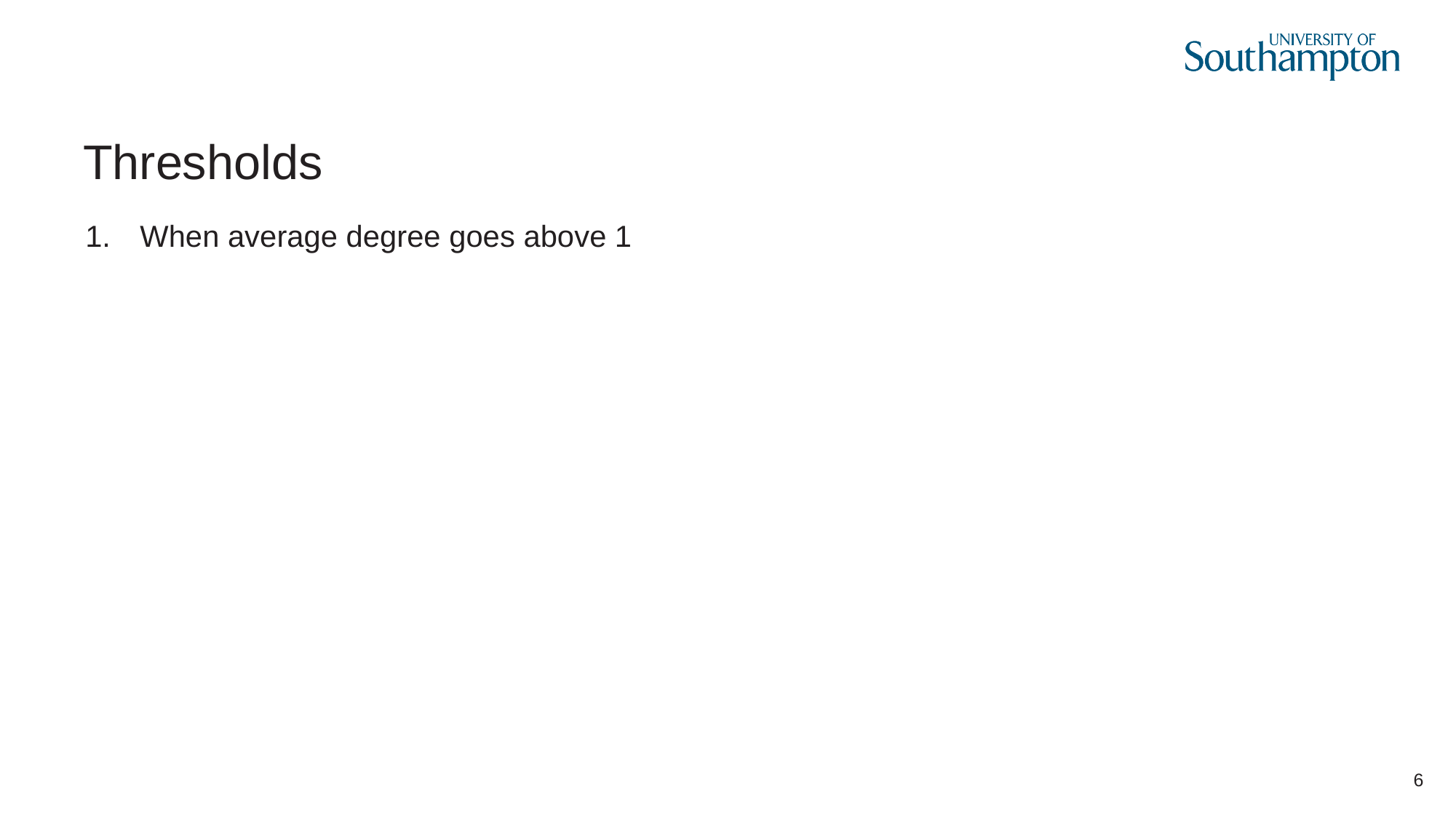

# Thresholds
When average degree goes above 1